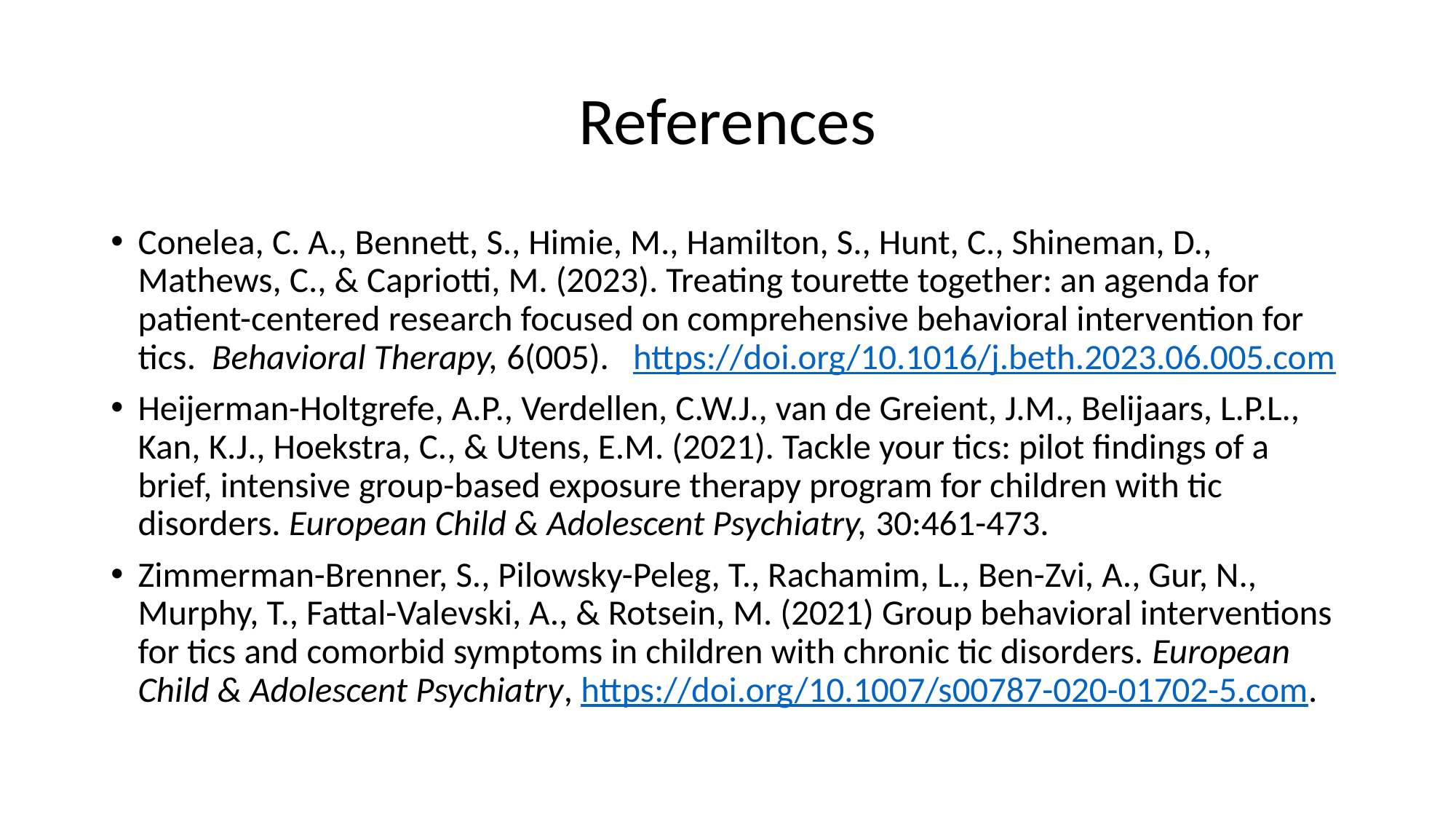

# References
Conelea, C. A., Bennett, S., Himie, M., Hamilton, S., Hunt, C., Shineman, D., Mathews, C., & Capriotti, M. (2023). Treating tourette together: an agenda for patient-centered research focused on comprehensive behavioral intervention for tics.  Behavioral Therapy, 6(005).   https://doi.org/10.1016/j.beth.2023.06.005.com
Heijerman-Holtgrefe, A.P., Verdellen, C.W.J., van de Greient, J.M., Belijaars, L.P.L., Kan, K.J., Hoekstra, C., & Utens, E.M. (2021). Tackle your tics: pilot findings of a brief, intensive group-based exposure therapy program for children with tic disorders. European Child & Adolescent Psychiatry, 30:461-473.
Zimmerman-Brenner, S., Pilowsky-Peleg, T., Rachamim, L., Ben-Zvi, A., Gur, N., Murphy, T., Fattal-Valevski, A., & Rotsein, M. (2021) Group behavioral interventions for tics and comorbid symptoms in children with chronic tic disorders. European Child & Adolescent Psychiatry, https://doi.org/10.1007/s00787-020-01702-5.com.